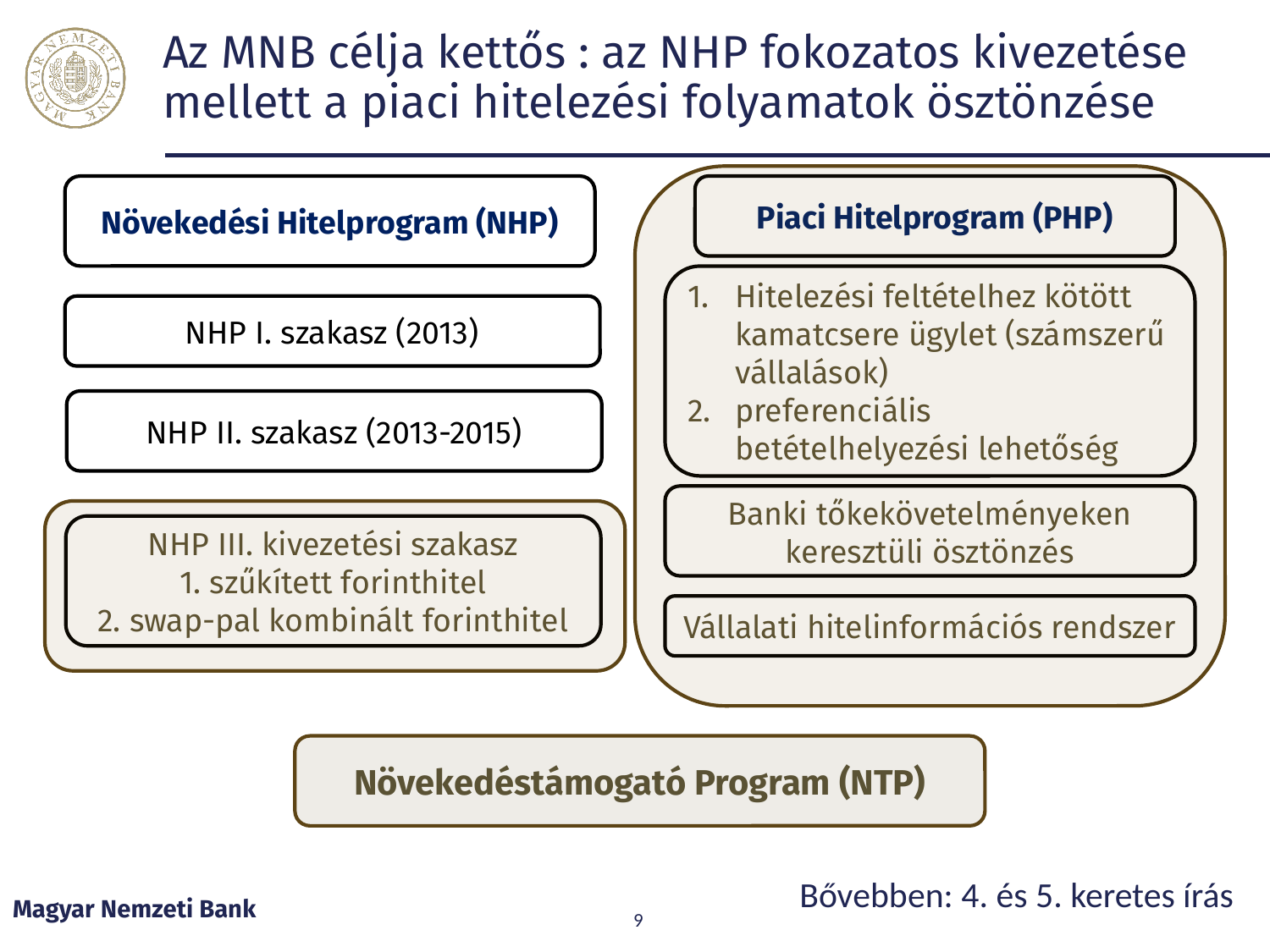

# Az MNB célja kettős : az NHP fokozatos kivezetése mellett a piaci hitelezési folyamatok ösztönzése

Növekedési Hitelprogram (NHP)
Piaci Hitelprogram (PHP)
Hitelezési feltételhez kötött kamatcsere ügylet (számszerű vállalások)
preferenciális betételhelyezési lehetőség
NHP I. szakasz (2013)
NHP II. szakasz (2013-2015)
Banki tőkekövetelményeken keresztüli ösztönzés

NHP III. kivezetési szakasz
1. szűkített forinthitel
2. swap-pal kombinált forinthitel
Vállalati hitelinformációs rendszer
Növekedéstámogató Program (NTP)
Bővebben: 4. és 5. keretes írás
Magyar Nemzeti Bank
9